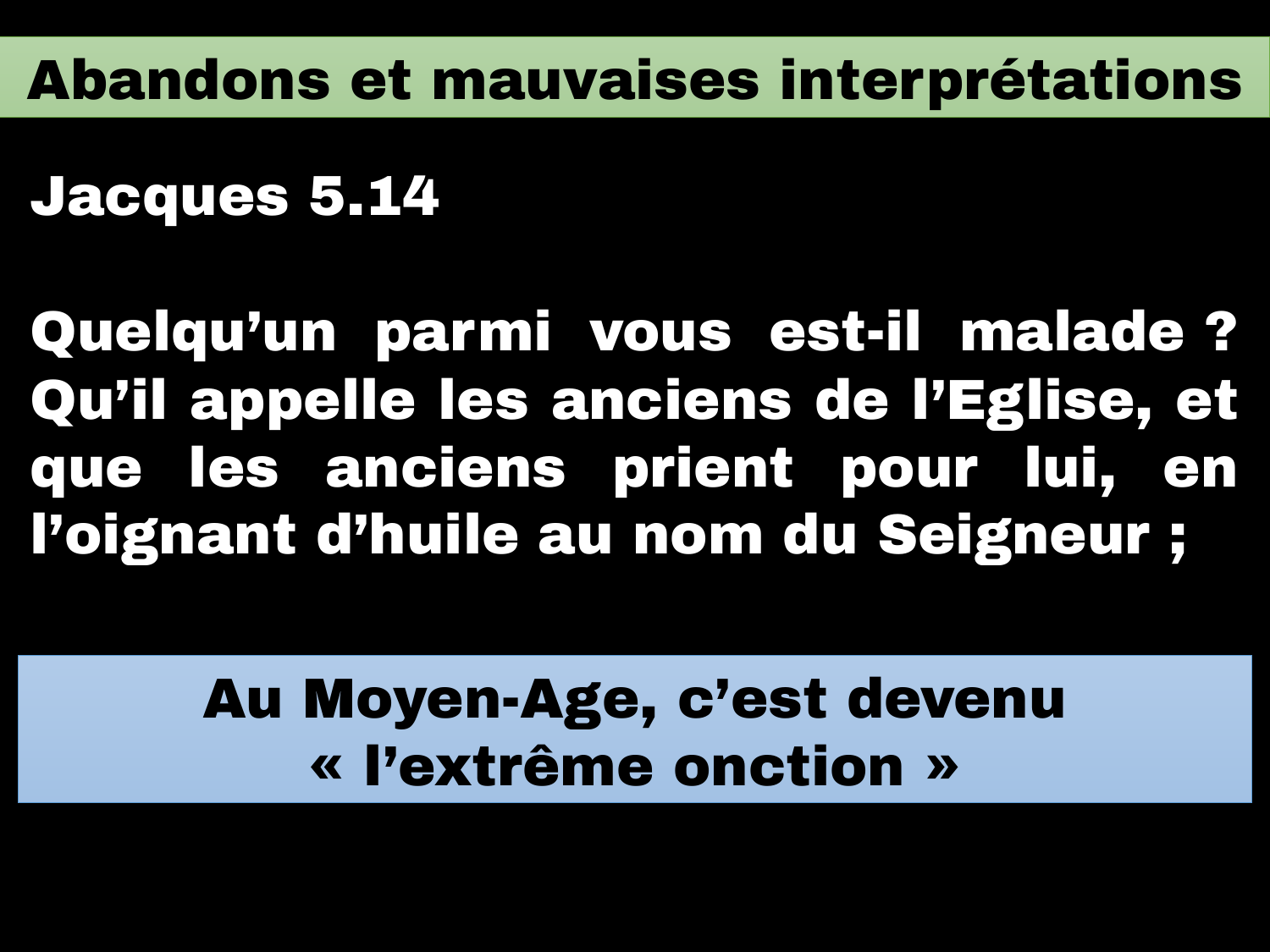

Abandons et mauvaises interprétations
Jacques 5.14

Quelqu’un parmi vous est-il malade ? Qu’il appelle les anciens de l’Eglise, et que les anciens prient pour lui, en l’oignant d’huile au nom du Seigneur ;
Au Moyen-Age, c’est devenu « l’extrême onction »